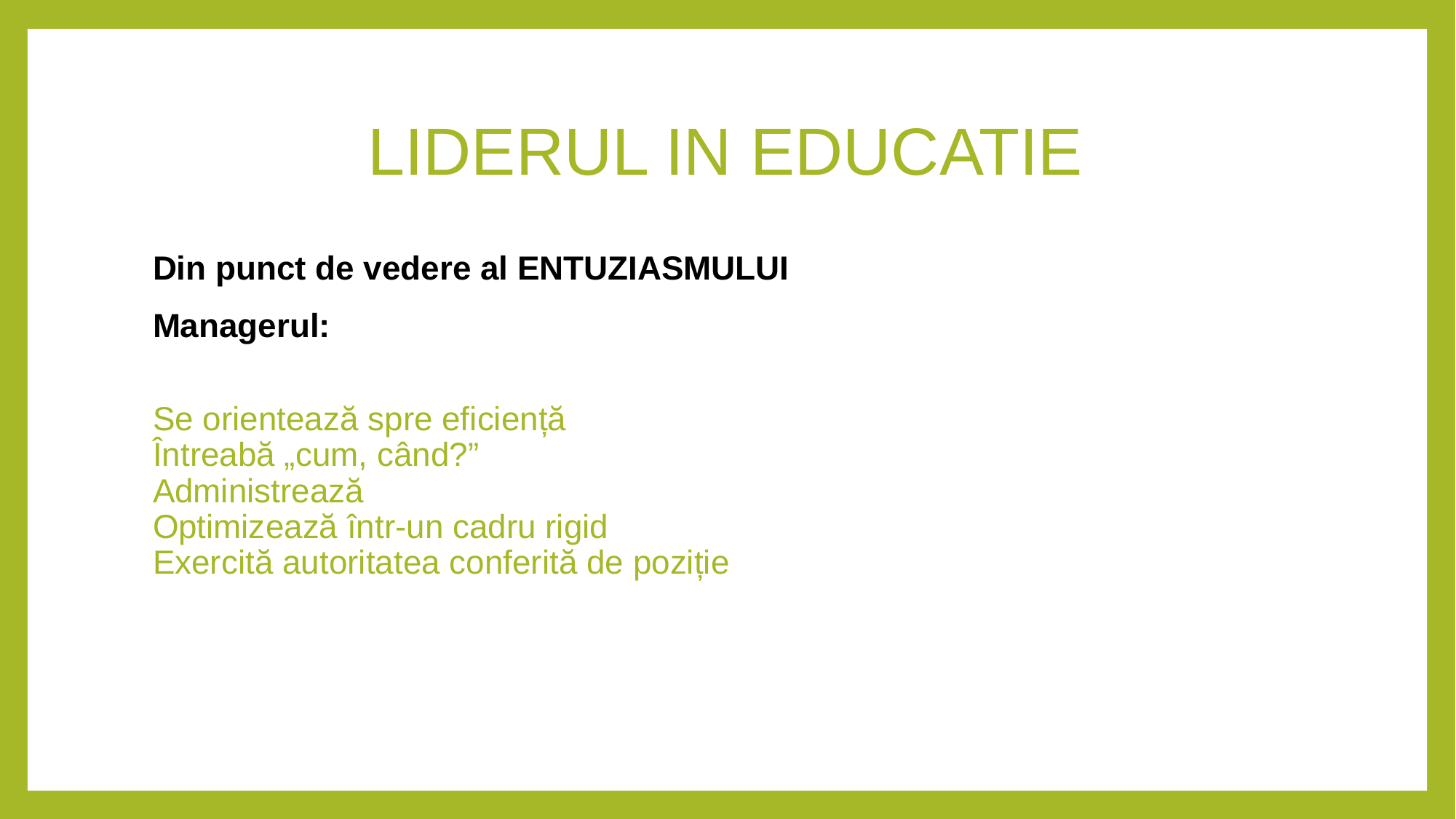

# LIDERUL IN EDUCATIE
Din punct de vedere al ENTUZIASMULUI
Managerul:
Se orientează spre eficiență
Întreabă „cum, când?”
Administrează
Optimizează într-un cadru rigid
Exercită autoritatea conferită de poziție